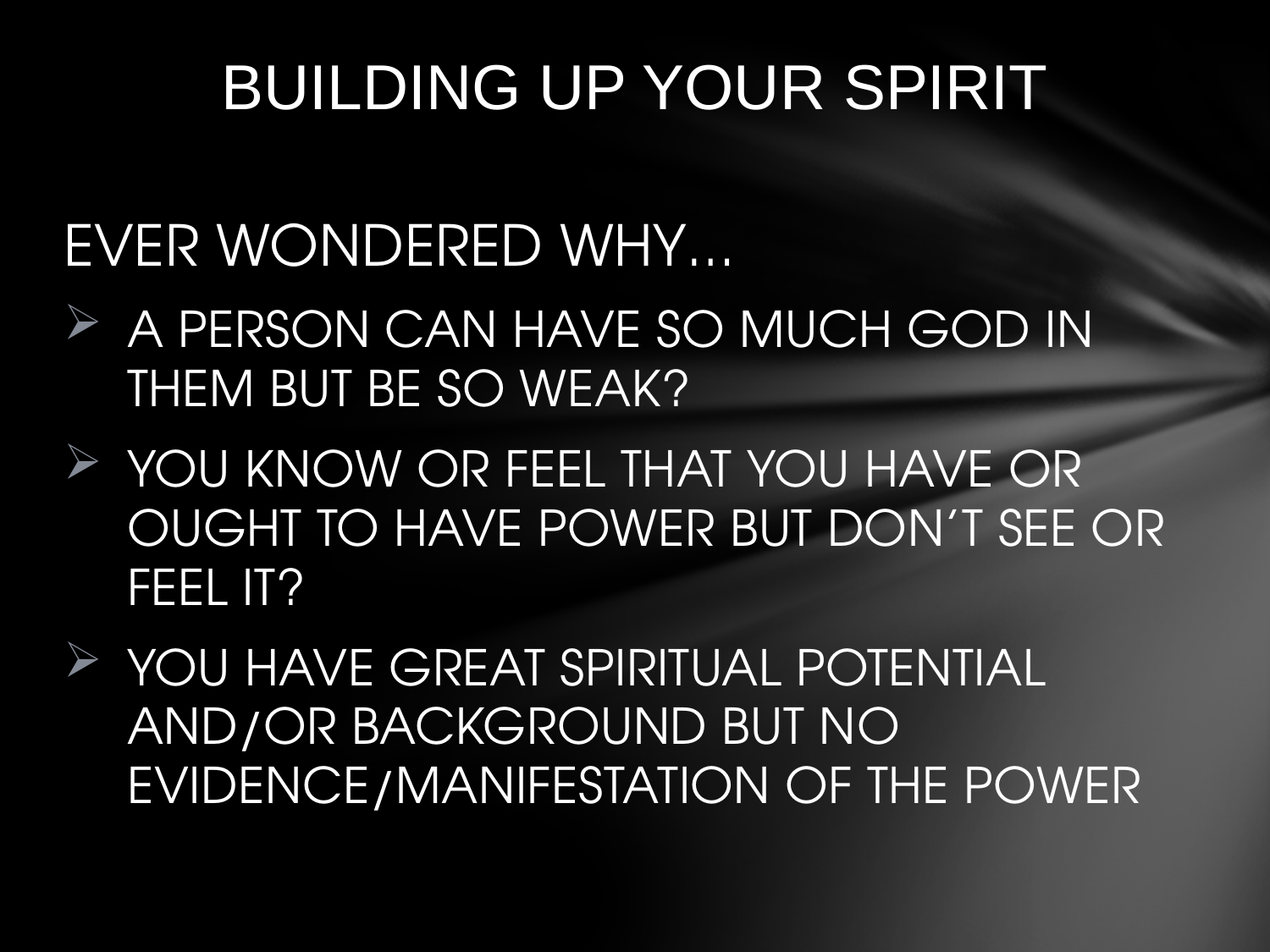

# BUILDING UP YOUR SPIRIT
EVER WONDERED WHY…
A PERSON CAN HAVE SO MUCH GOD IN THEM BUT BE SO WEAK?
YOU KNOW OR FEEL THAT YOU HAVE OR OUGHT TO HAVE POWER BUT DON’T SEE OR FEEL IT?
YOU HAVE GREAT SPIRITUAL POTENTIAL AND/OR BACKGROUND BUT NO EVIDENCE/MANIFESTATION OF THE POWER